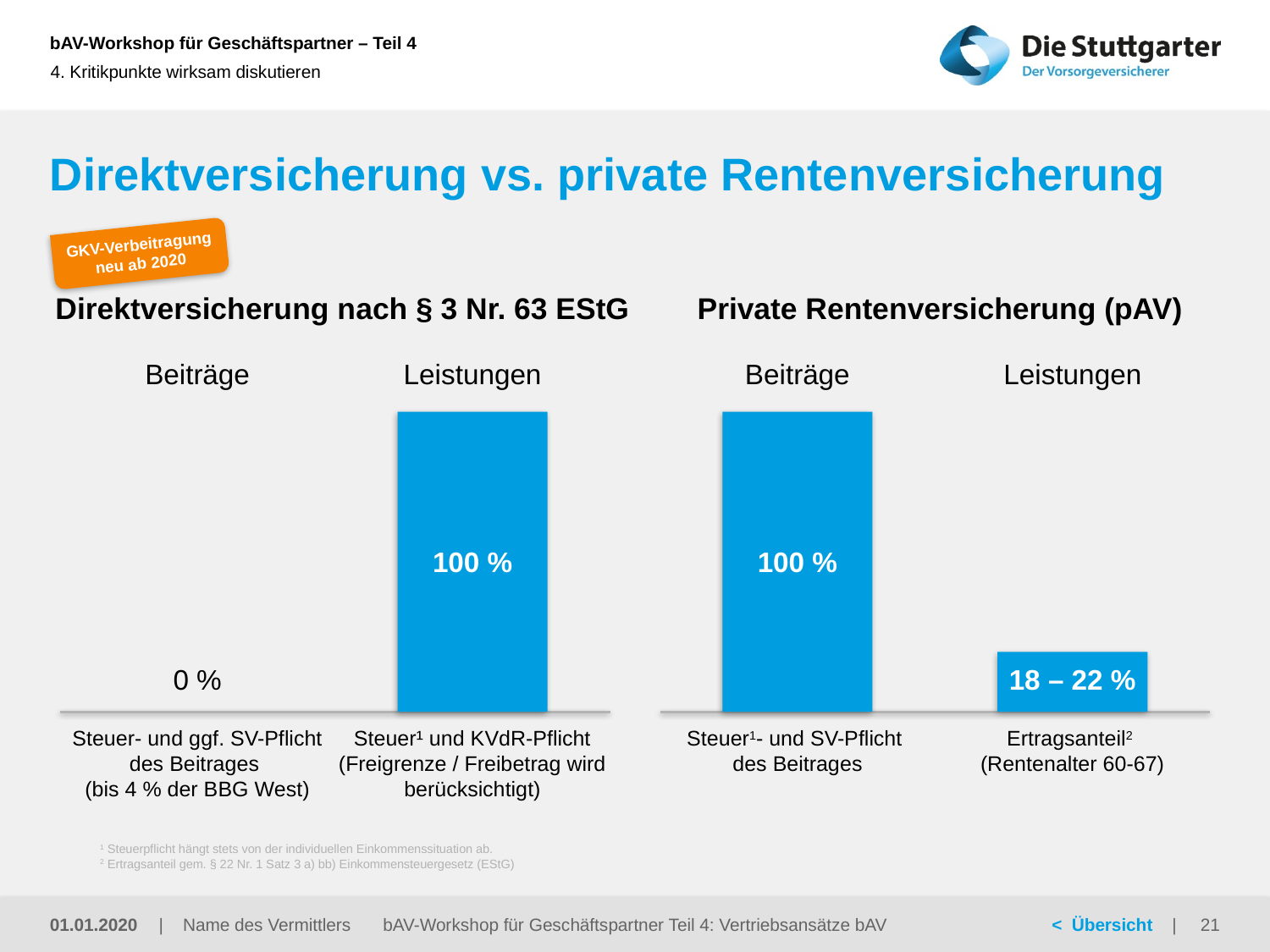

4. Kritikpunkte wirksam diskutieren
# Direktversicherung vs. private Rentenversicherung
GKV-Verbeitragung neu ab 2020
Direktversicherung nach § 3 Nr. 63 EStG
Private Rentenversicherung (pAV)
Beiträge
Leistungen

100 %
0 %
Steuer- und ggf. SV-Pflicht des Beitrages
(bis 4 % der BBG West)
Steuer¹ und KVdR-Pflicht (Freigrenze / Freibetrag wird berücksichtigt)
Beiträge
Leistungen

100 %

18 – 22 %
Steuer1- und SV-Pflicht
des Beitrages
Ertragsanteil2
(Rentenalter 60-67)
1 Steuerpflicht hängt stets von der individuellen Einkommenssituation ab.
2 Ertragsanteil gem. § 22 Nr. 1 Satz 3 a) bb) Einkommensteuergesetz (EStG)
01.01.2020
bAV-Workshop für Geschäftspartner Teil 4: Vertriebsansätze bAV
21